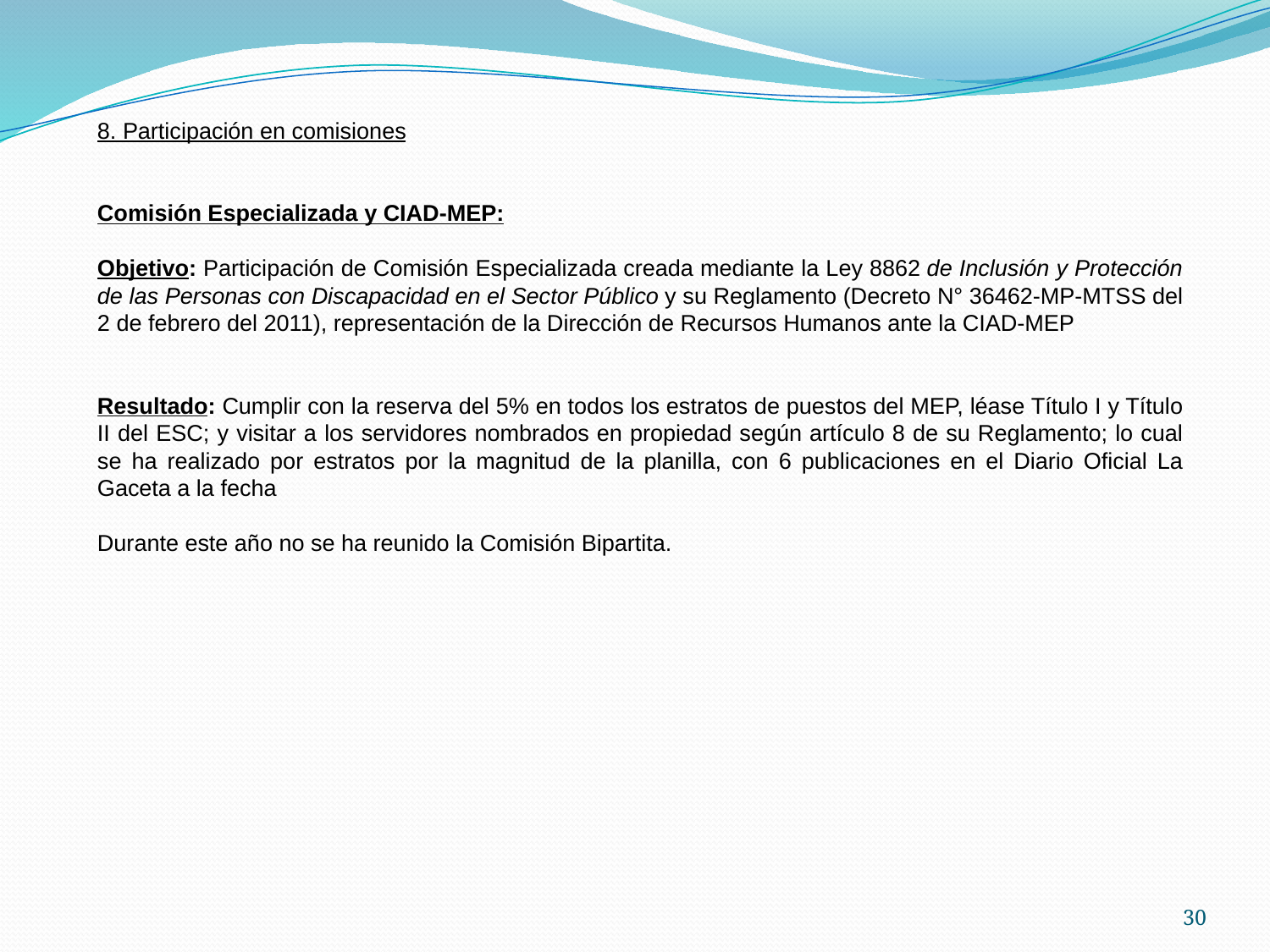

8. Participación en comisiones

Comisión Especializada y CIAD-MEP:

Objetivo: Participación de Comisión Especializada creada mediante la Ley 8862 de Inclusión y Protección de las Personas con Discapacidad en el Sector Público y su Reglamento (Decreto N° 36462-MP-MTSS del 2 de febrero del 2011), representación de la Dirección de Recursos Humanos ante la CIAD-MEP

Resultado: Cumplir con la reserva del 5% en todos los estratos de puestos del MEP, léase Título I y Título II del ESC; y visitar a los servidores nombrados en propiedad según artículo 8 de su Reglamento; lo cual se ha realizado por estratos por la magnitud de la planilla, con 6 publicaciones en el Diario Oficial La Gaceta a la fecha

Durante este año no se ha reunido la Comisión Bipartita.
30